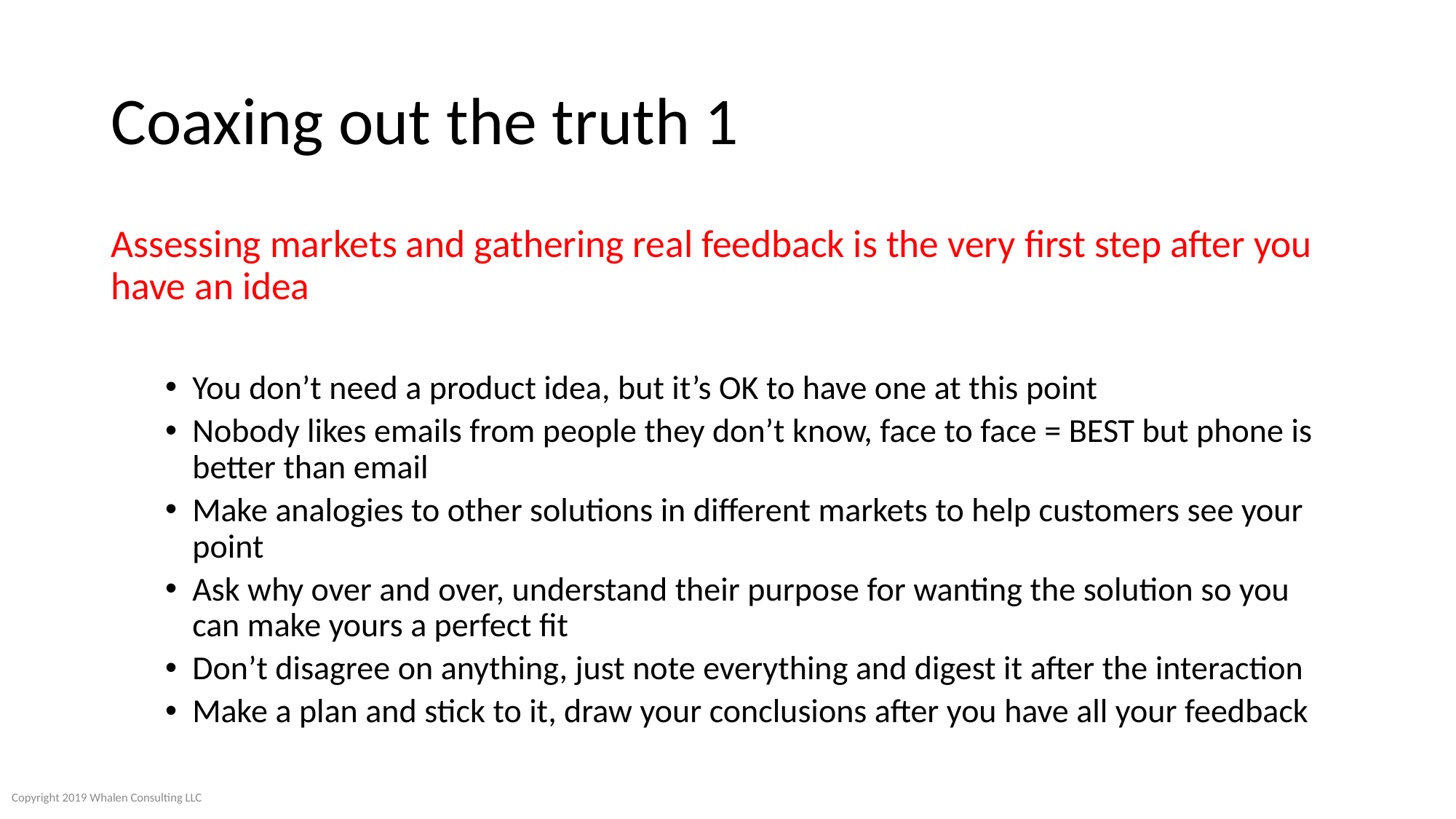

# Coaxing out the truth 1
Assessing markets and gathering real feedback is the very first step after you have an idea

You don’t need a product idea, but it’s OK to have one at this point
Nobody likes emails from people they don’t know, face to face = BEST but phone is better than email
Make analogies to other solutions in different markets to help customers see your point
Ask why over and over, understand their purpose for wanting the solution so you can make yours a perfect fit
Don’t disagree on anything, just note everything and digest it after the interaction
Make a plan and stick to it, draw your conclusions after you have all your feedback

Copyright 2019 Whalen Consulting LLC